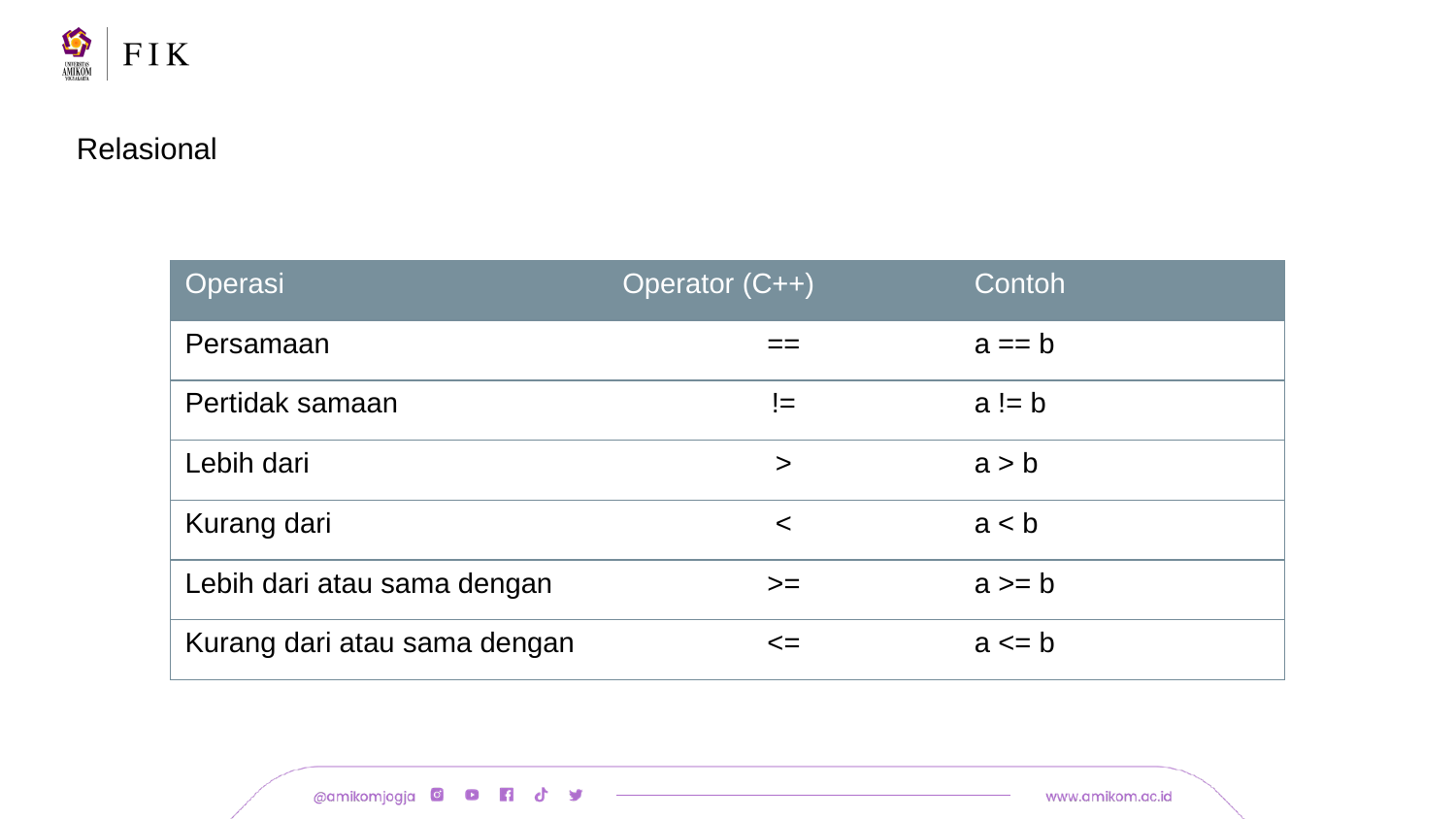

# Relasional
| Operasi | Operator (C++) | Contoh |
| --- | --- | --- |
| Persamaan | == | a == b |
| Pertidak samaan | != | a != b |
| Lebih dari | > | a > b |
| Kurang dari | < | a < b |
| Lebih dari atau sama dengan | >= | a >= b |
| Kurang dari atau sama dengan | <= | a <= b |